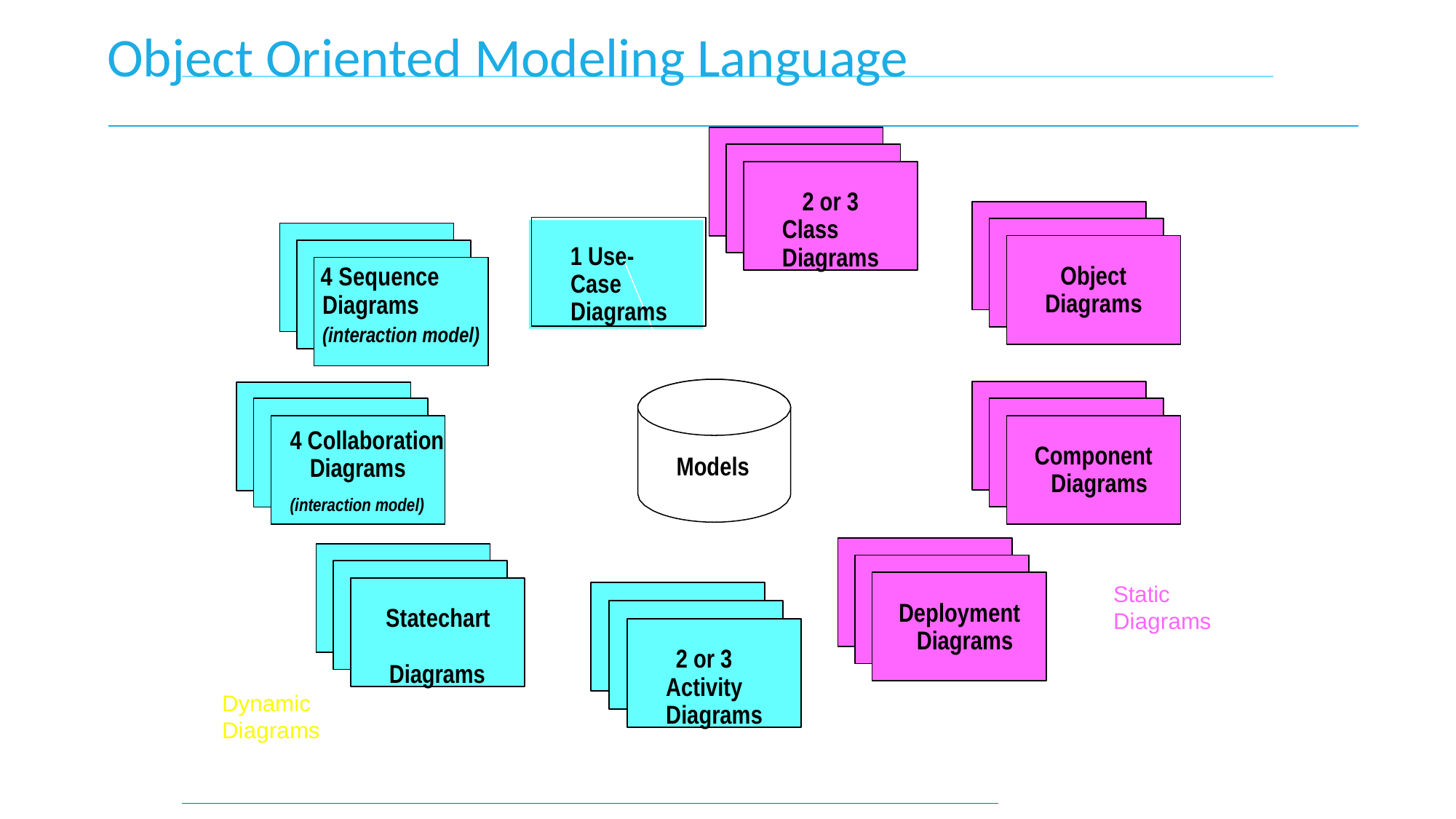

Object Oriented Modeling Language

2 or 3 Class  Diagrams

1 Use-Case  Diagrams

Object  Diagrams
4 Sequence  Diagrams (interaction model)

4 Collaboration  Diagrams
(interaction model)

Component  Diagrams
Models

Static  Diagrams

Deployment  Diagrams
Statechart  Diagrams

2 or 3 Activity  Diagrams
Dynamic  Diagrams